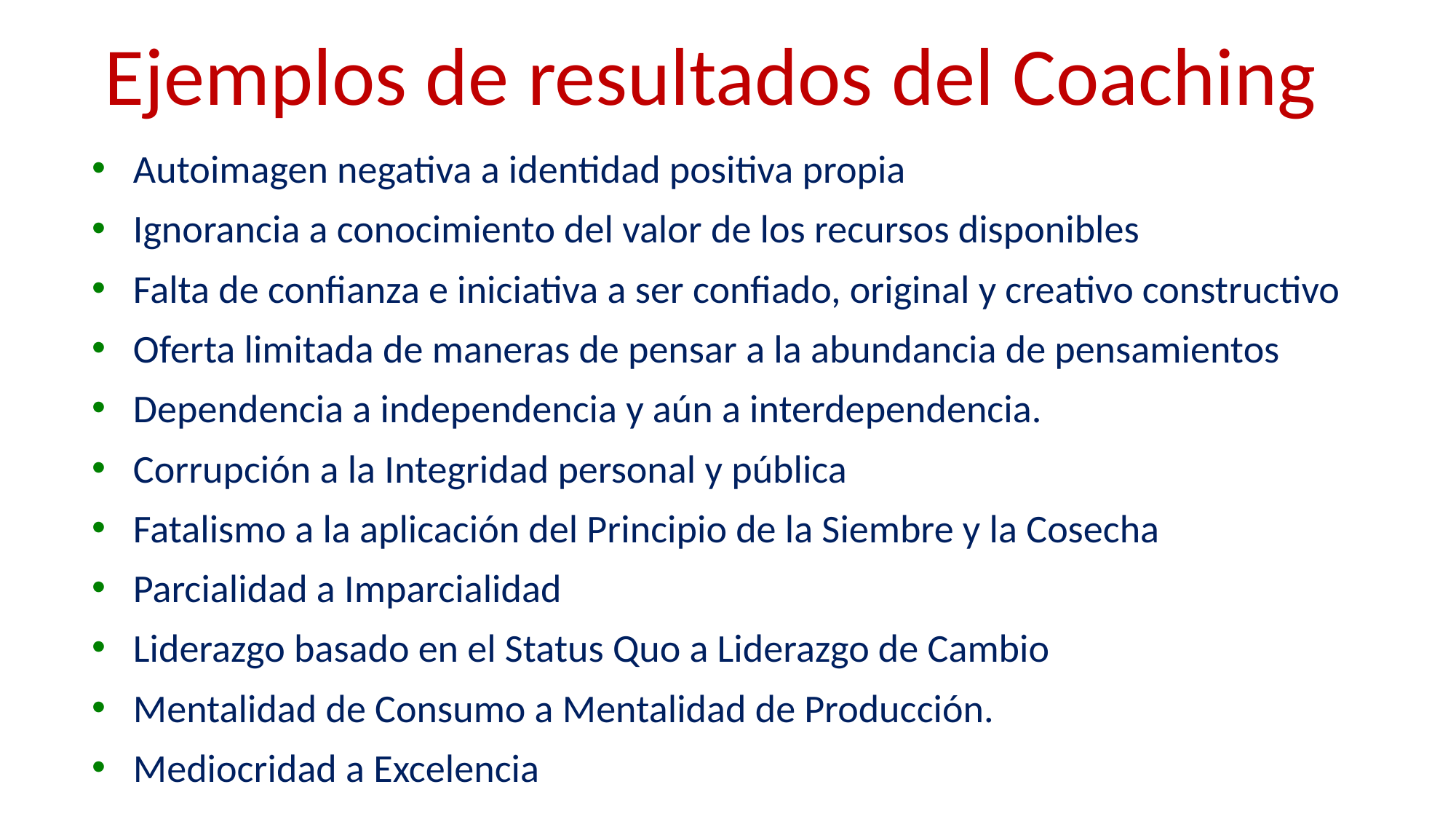

# Ejemplos de resultados del Coaching
Autoimagen negativa a identidad positiva propia
Ignorancia a conocimiento del valor de los recursos disponibles
Falta de confianza e iniciativa a ser confiado, original y creativo constructivo
Oferta limitada de maneras de pensar a la abundancia de pensamientos
Dependencia a independencia y aún a interdependencia.
Corrupción a la Integridad personal y pública
Fatalismo a la aplicación del Principio de la Siembre y la Cosecha
Parcialidad a Imparcialidad
Liderazgo basado en el Status Quo a Liderazgo de Cambio
Mentalidad de Consumo a Mentalidad de Producción.
Mediocridad a Excelencia